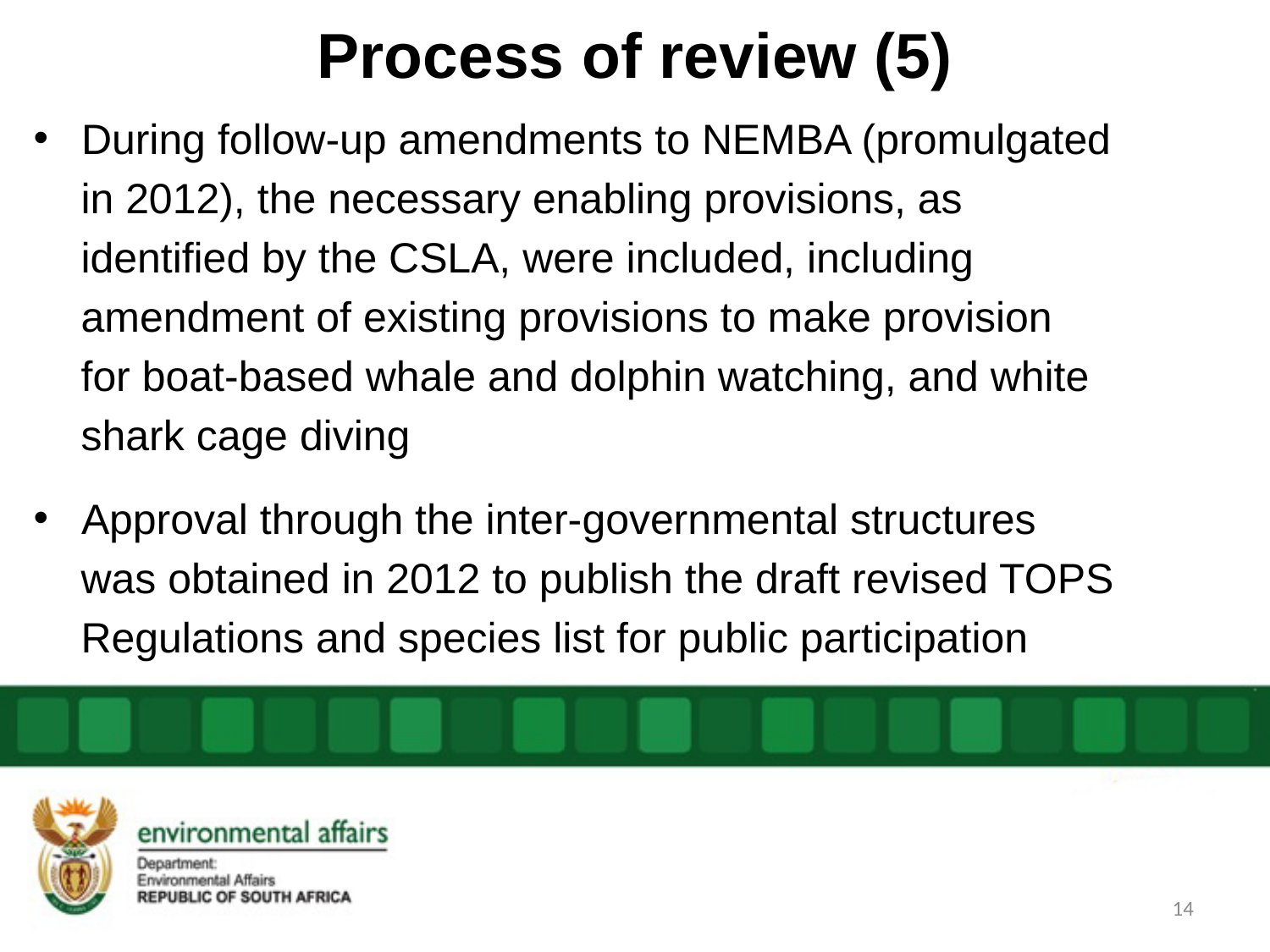

# Process of review (5)
During follow-up amendments to NEMBA (promulgated
    in 2012), the necessary enabling provisions, as
    identified by the CSLA, were included, including
    amendment of existing provisions to make provision
    for boat-based whale and dolphin watching, and white
    shark cage diving

Approval through the inter-governmental structures
    was obtained in 2012 to publish the draft revised TOPS
    Regulations and species list for public participation
14